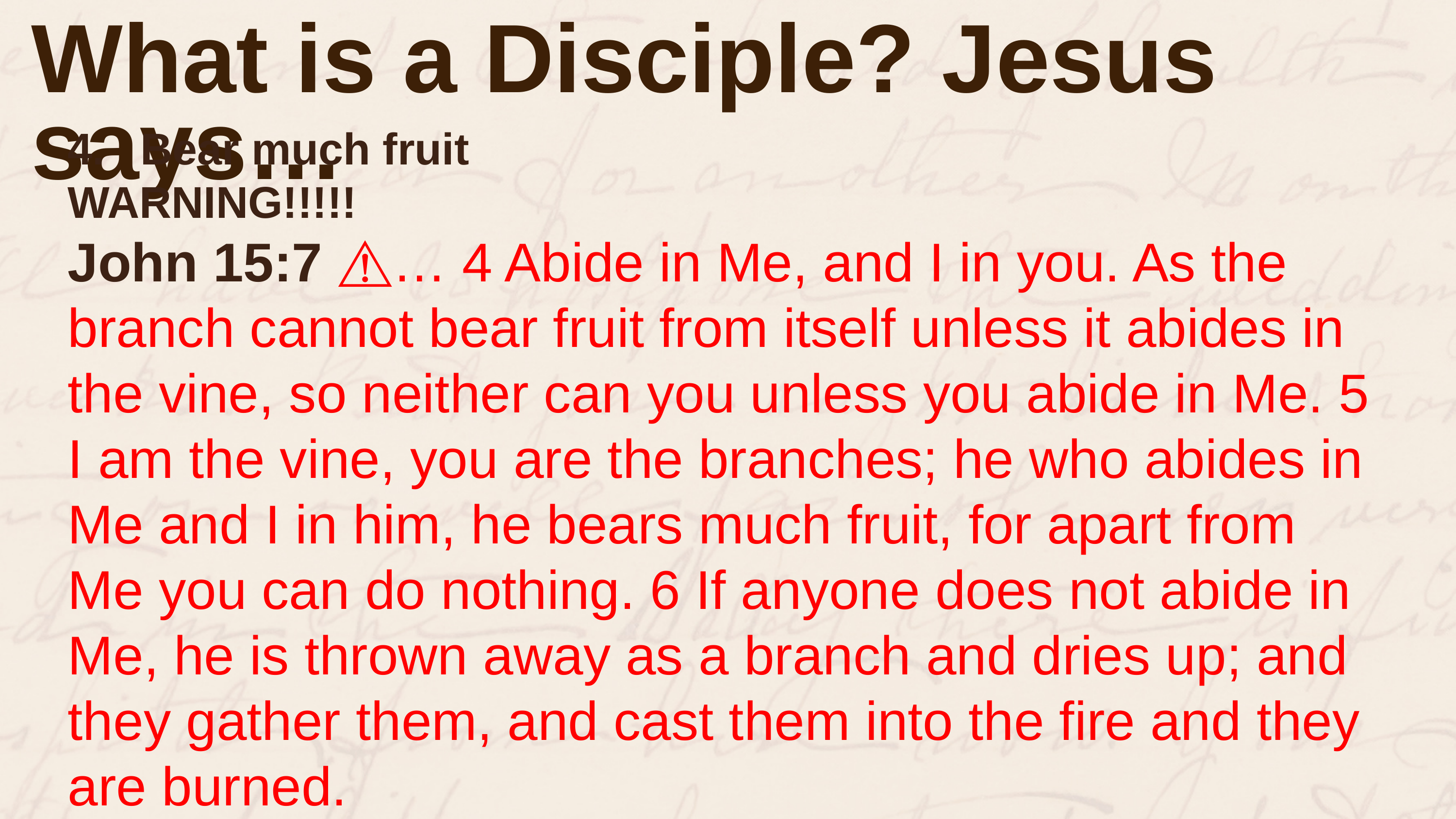

What is a Disciple? Jesus says…
4.	Bear much fruit
WARNING!!!!!
John 15:7 ⚠️… 4 Abide in Me, and I in you. As the branch cannot bear fruit from itself unless it abides in the vine, so neither can you unless you abide in Me. 5 I am the vine, you are the branches; he who abides in Me and I in him, he bears much fruit, for apart from Me you can do nothing. 6 If anyone does not abide in Me, he is thrown away as a branch and dries up; and they gather them, and cast them into the fire and they are burned.